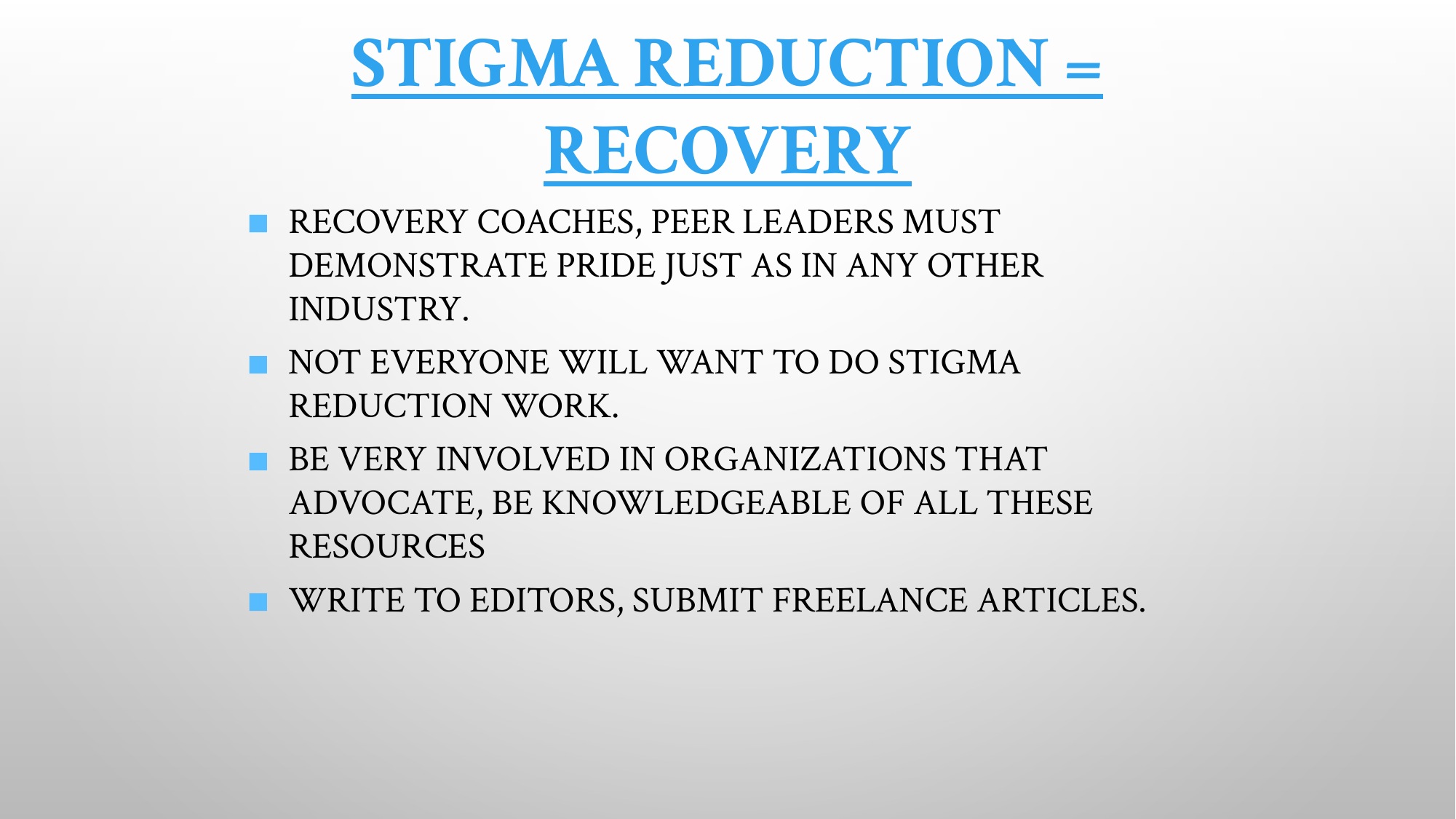

# Stigma Reduction = Recovery
Recovery Coaches, Peer leaders must demonstrate pride just as in any other industry.
Not everyone will want to do stigma reduction work.
Be very involved in organizations that advocate, be knowledgeable of all these resources
Write to editors, submit freelance articles.